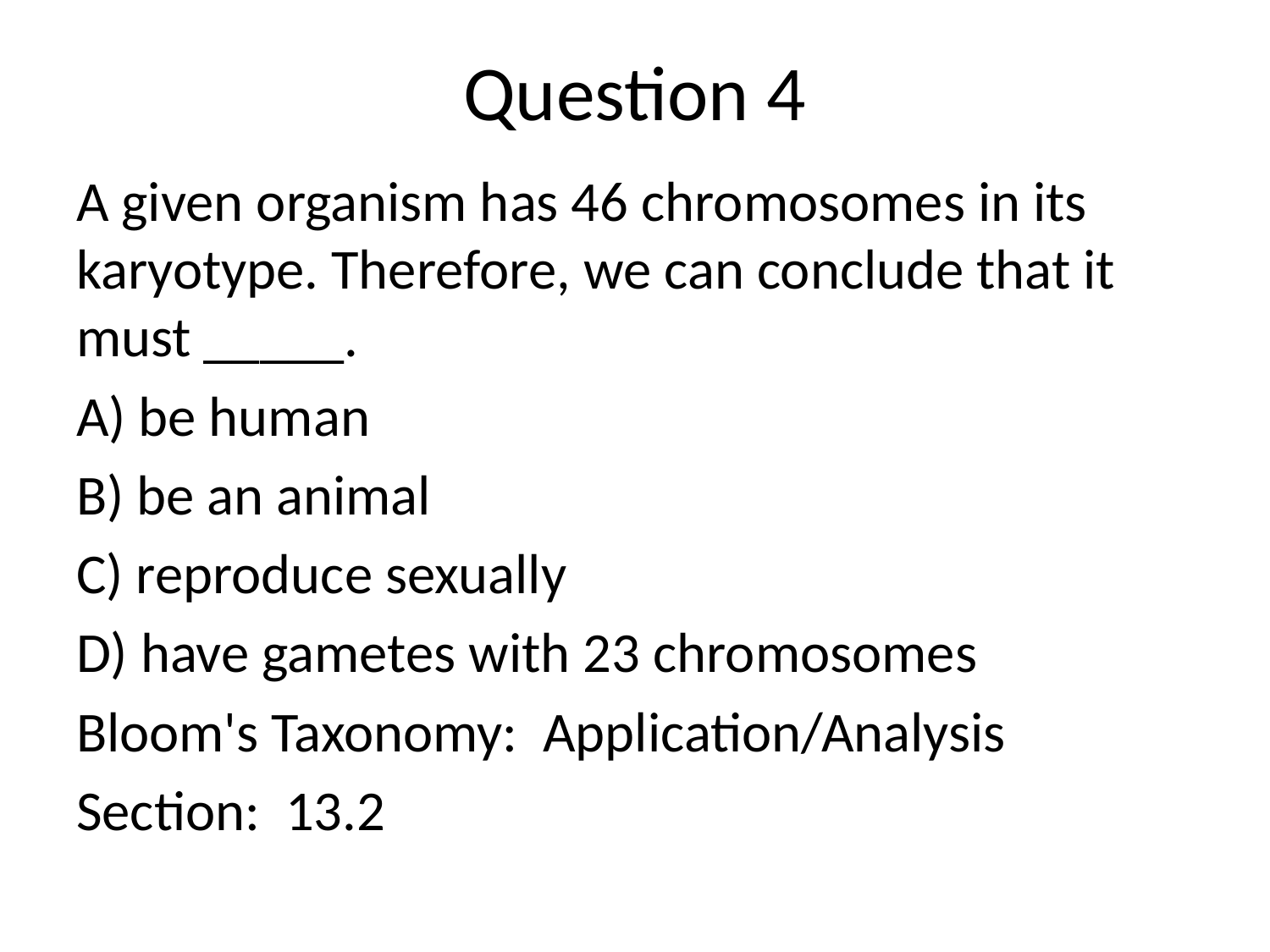

# Question 4
A given organism has 46 chromosomes in its karyotype. Therefore, we can conclude that it must _____.
A) be human
B) be an animal
C) reproduce sexually
D) have gametes with 23 chromosomes
Bloom's Taxonomy:  Application/Analysis
Section:  13.2